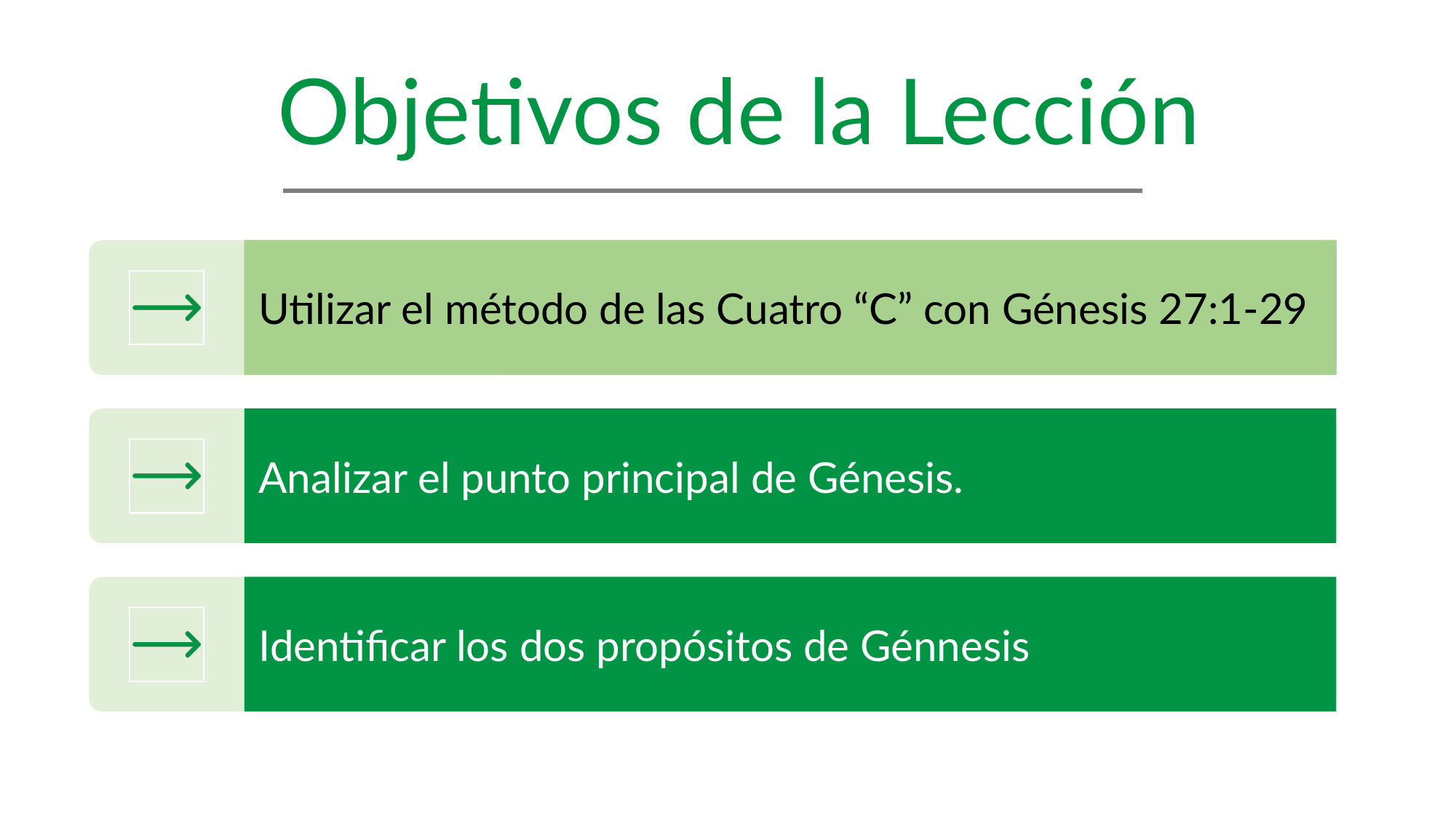

Objetivos de la Lección

Utilizar el método de las Cuatro “C” con Génesis 27:1-29

Analizar el punto principal de Génesis.

Identificar los dos propósitos de Génnesis